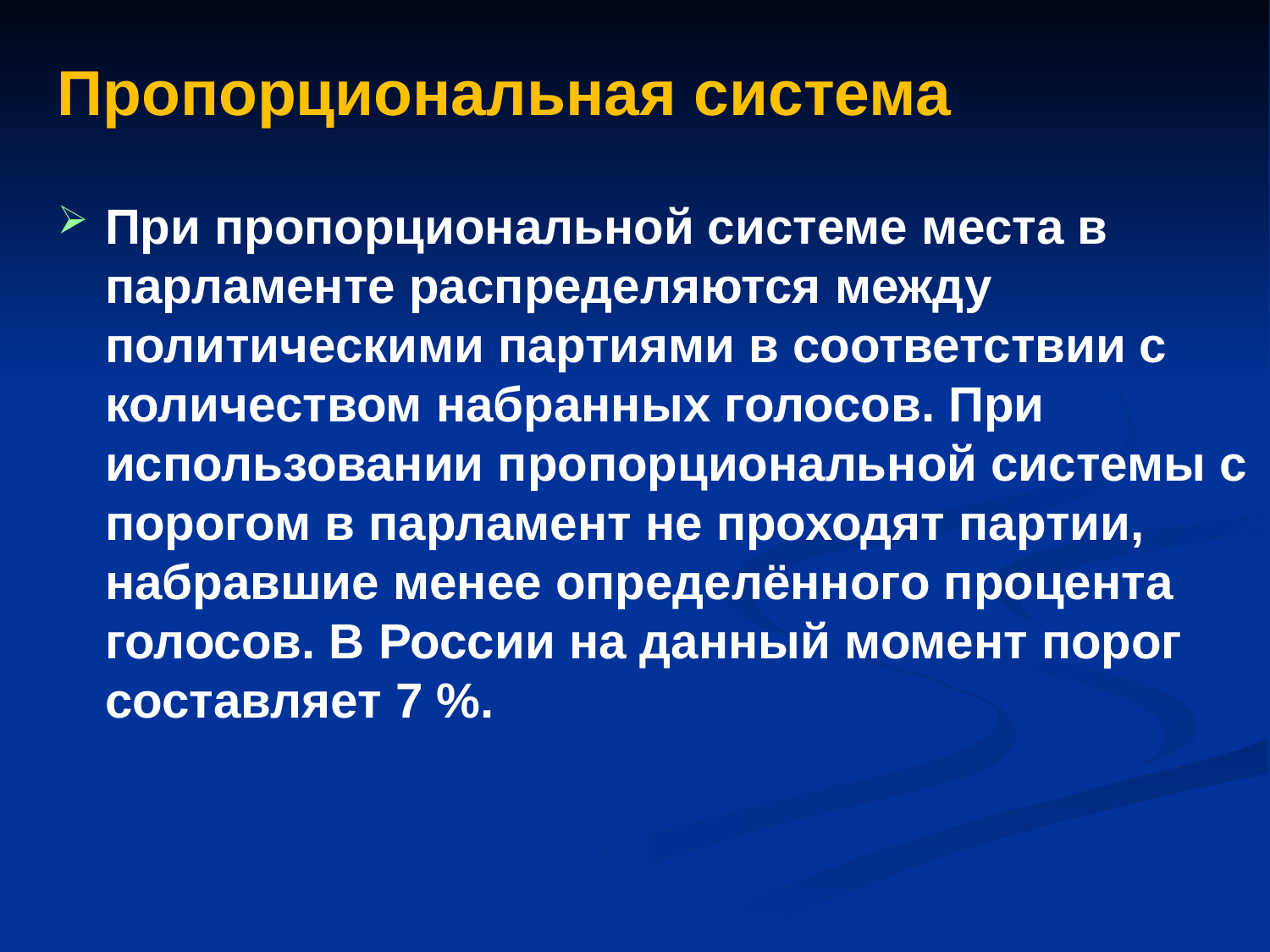

Пропорциональная система
При пропорциональной системе места в парламенте распределяются между политическими партиями в соответствии с количеством набранных голосов. При использовании пропорциональной системы с порогом в парламент не проходят партии, набравшие менее определённого процента голосов. В России на данный момент порог составляет 7 %.